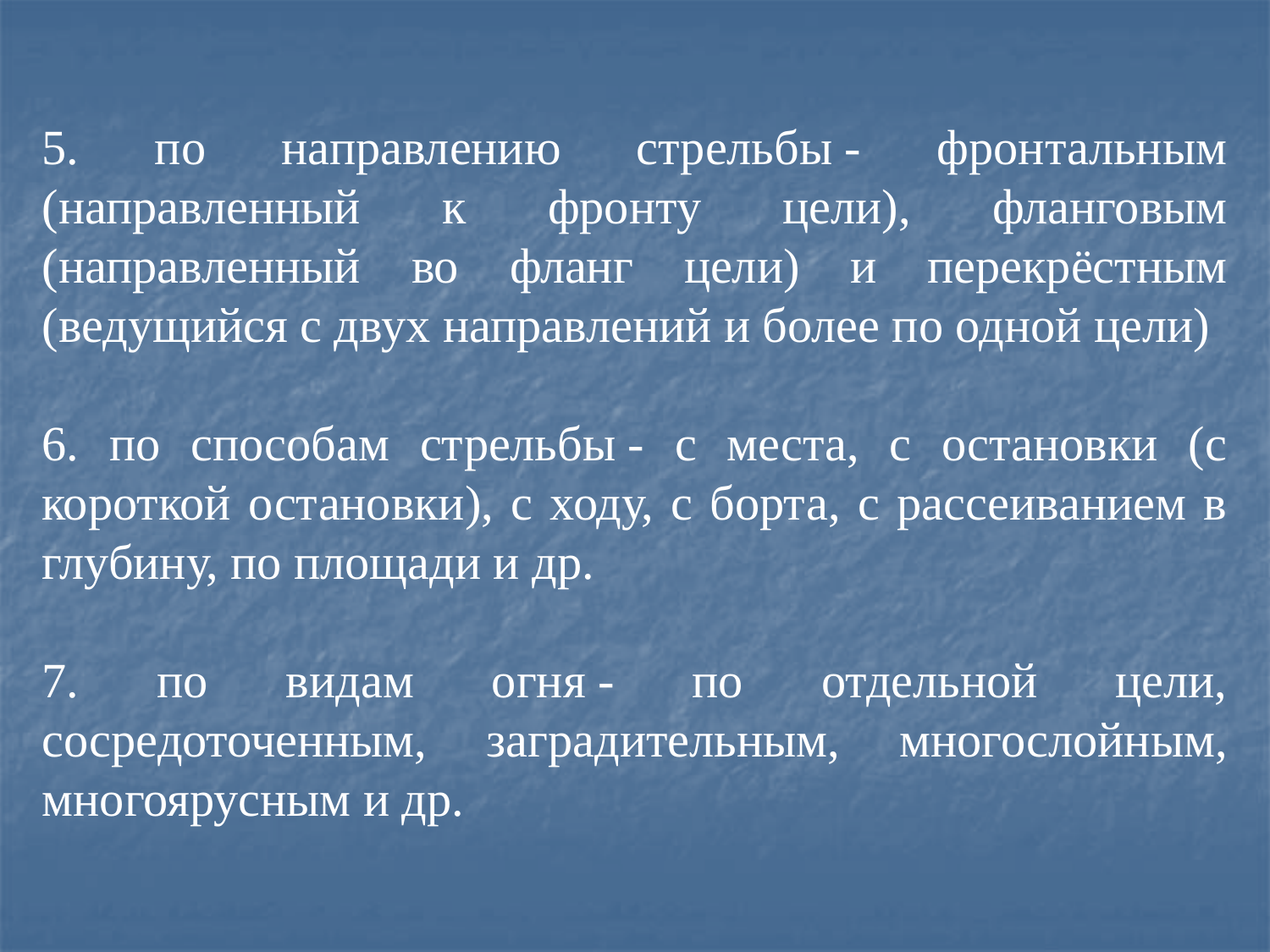

5. по направлению стрельбы - фронтальным (направленный к фронту цели), фланговым (направленный во фланг цели) и перекрёстным (ведущийся с двух направлений и более по одной цели)

6. по способам стрельбы - с места, с остановки (с короткой остановки), с ходу, с борта, с рассеиванием в глубину, по площади и др.

7. по видам огня - по отдельной цели, сосредоточенным, заградительным, многослойным, многоярусным и др.